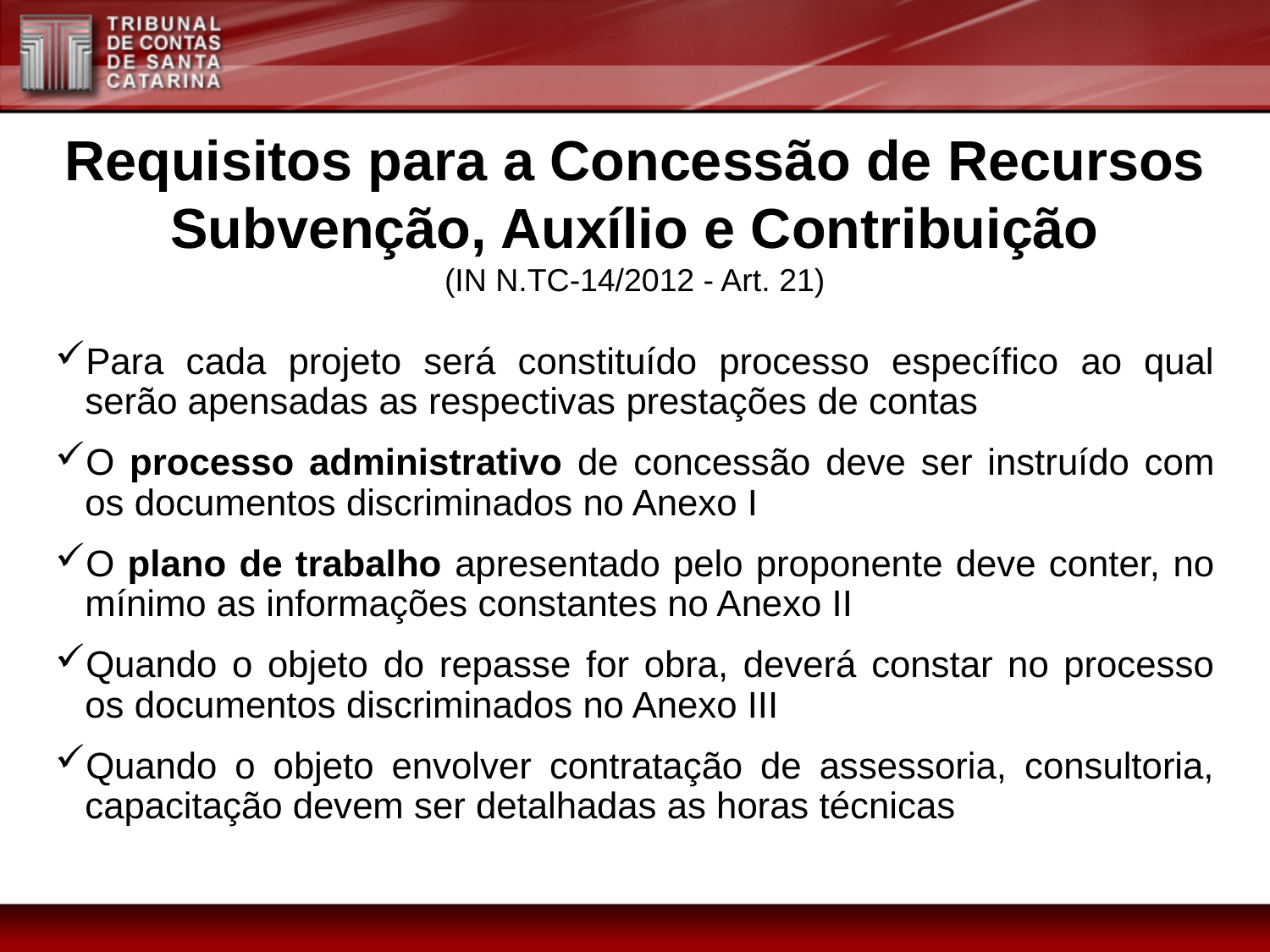

Requisitos para a Concessão de Recursos Subvenção, Auxílio e Contribuição
(IN N.TC-14/2012 - Art. 21)
Para cada projeto será constituído processo específico ao qual serão apensadas as respectivas prestações de contas
O processo administrativo de concessão deve ser instruído com os documentos discriminados no Anexo I
O plano de trabalho apresentado pelo proponente deve conter, no mínimo as informações constantes no Anexo II
Quando o objeto do repasse for obra, deverá constar no processo os documentos discriminados no Anexo III
Quando o objeto envolver contratação de assessoria, consultoria, capacitação devem ser detalhadas as horas técnicas